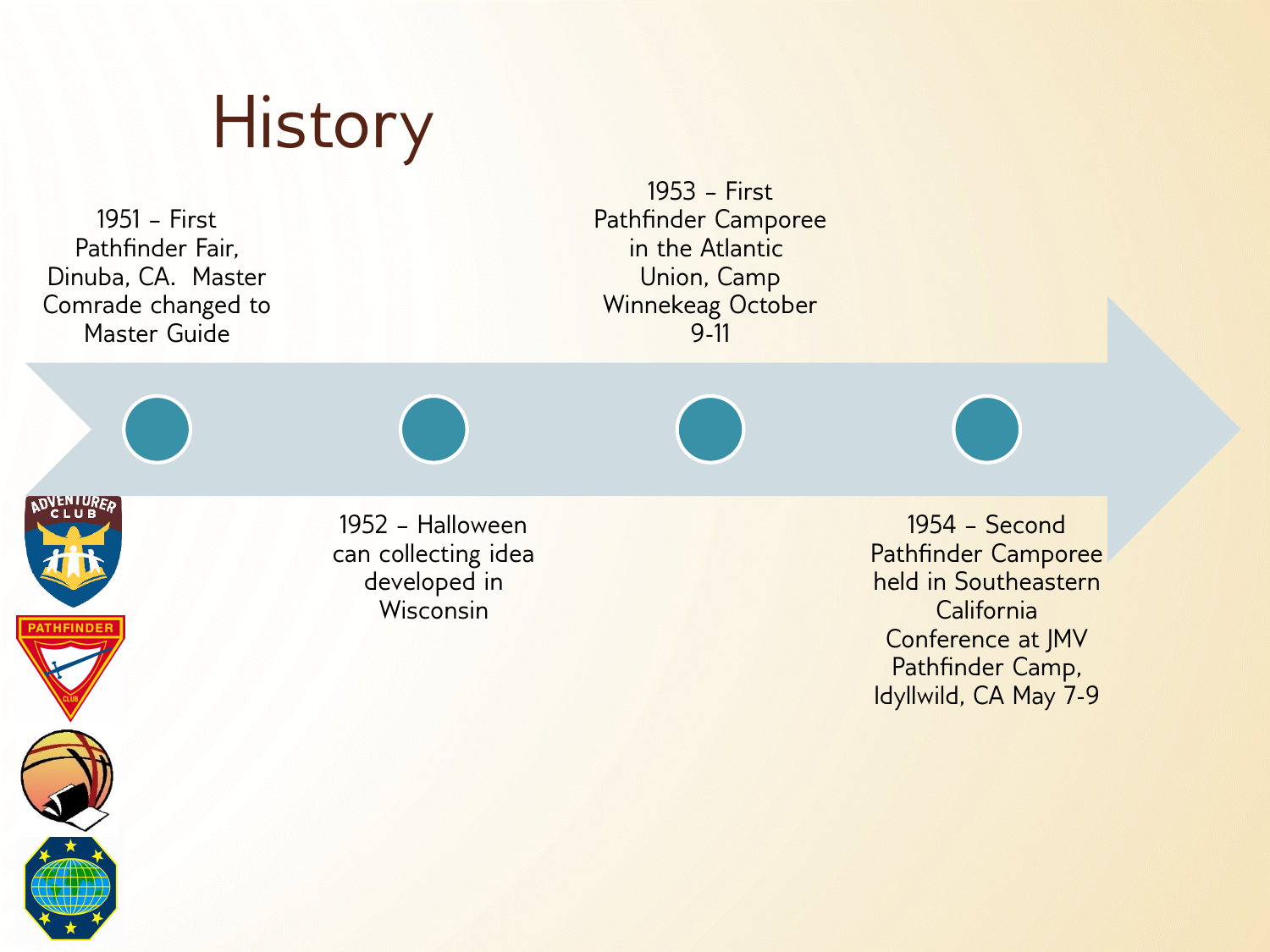

# History
1951 – First Pathfinder Fair, Dinuba, CA.  Master Comrade changed to Master Guide
1952 – Halloween can collecting idea developed in Wisconsin
1953 – First Pathfinder Camporee in the Atlantic  Union, Camp Winnekeag October 9-11
1954 – Second Pathfinder Camporee held in Southeastern California Conference at JMV Pathfinder Camp, Idyllwild, CA May 7-9